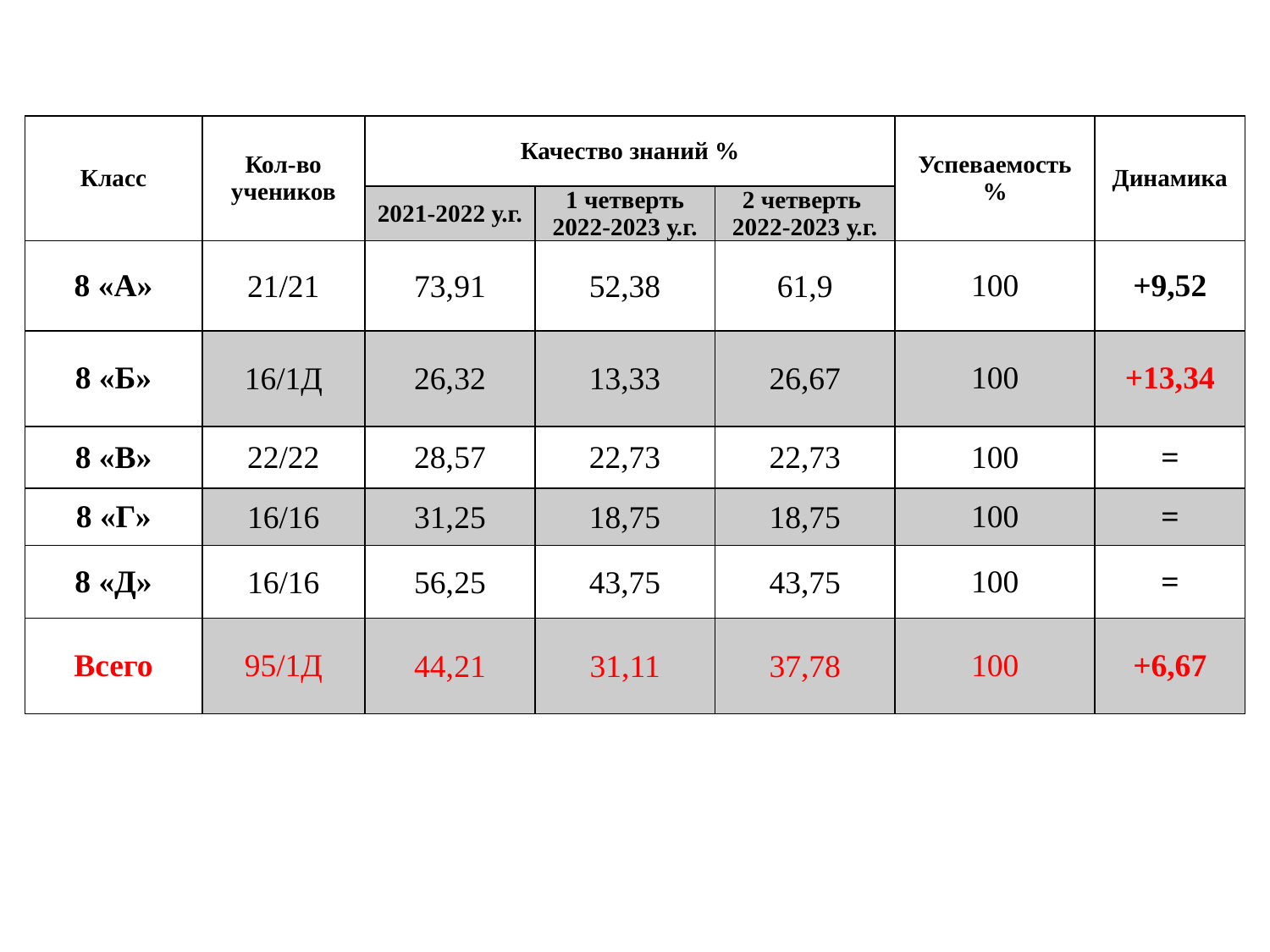

| Класс | Кол-во учеников | Качество знаний % |  |  | Успеваемость % | Динамика |
| --- | --- | --- | --- | --- | --- | --- |
|  |  | 2021-2022 у.г. | 1 четверть 2022-2023 у.г. | 2 четверть 2022-2023 у.г. |  |  |
| 8 «А» | 21/21 | 73,91 | 52,38 | 61,9 | 100 | +9,52 |
| 8 «Б» | 16/1Д | 26,32 | 13,33 | 26,67 | 100 | +13,34 |
| 8 «В» | 22/22 | 28,57 | 22,73 | 22,73 | 100 | = |
| 8 «Г» | 16/16 | 31,25 | 18,75 | 18,75 | 100 | = |
| 8 «Д» | 16/16 | 56,25 | 43,75 | 43,75 | 100 | = |
| Всего | 95/1Д | 44,21 | 31,11 | 37,78 | 100 | +6,67 |